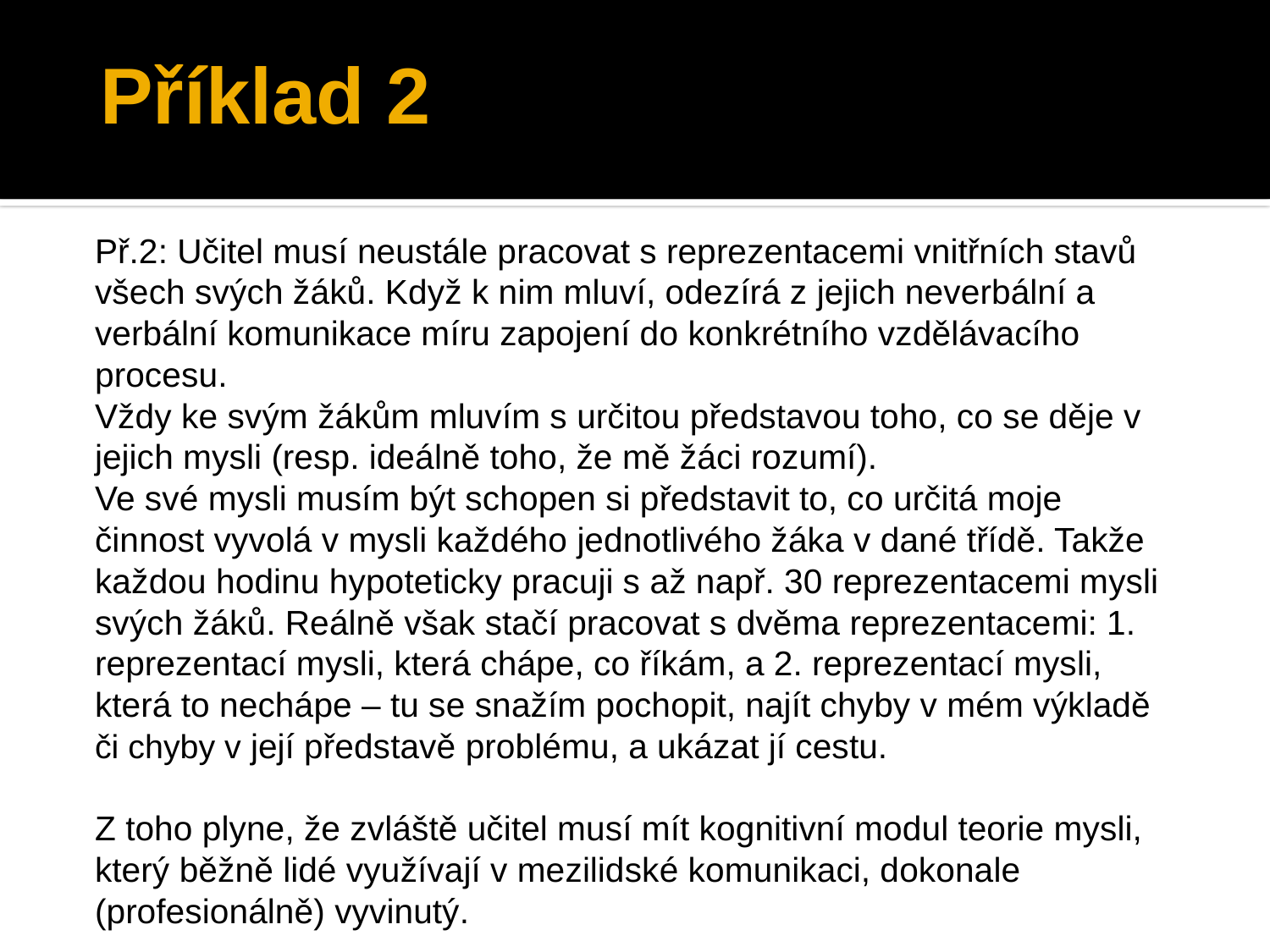

# Příklad 2
Př.2: Učitel musí neustále pracovat s reprezentacemi vnitřních stavů všech svých žáků. Když k nim mluví, odezírá z jejich neverbální a verbální komunikace míru zapojení do konkrétního vzdělávacího procesu.
Vždy ke svým žákům mluvím s určitou představou toho, co se děje v jejich mysli (resp. ideálně toho, že mě žáci rozumí).
Ve své mysli musím být schopen si představit to, co určitá moje činnost vyvolá v mysli každého jednotlivého žáka v dané třídě. Takže každou hodinu hypoteticky pracuji s až např. 30 reprezentacemi mysli svých žáků. Reálně však stačí pracovat s dvěma reprezentacemi: 1. reprezentací mysli, která chápe, co říkám, a 2. reprezentací mysli, která to nechápe – tu se snažím pochopit, najít chyby v mém výkladě či chyby v její představě problému, a ukázat jí cestu.

Z toho plyne, že zvláště učitel musí mít kognitivní modul teorie mysli, který běžně lidé využívají v mezilidské komunikaci, dokonale (profesionálně) vyvinutý.